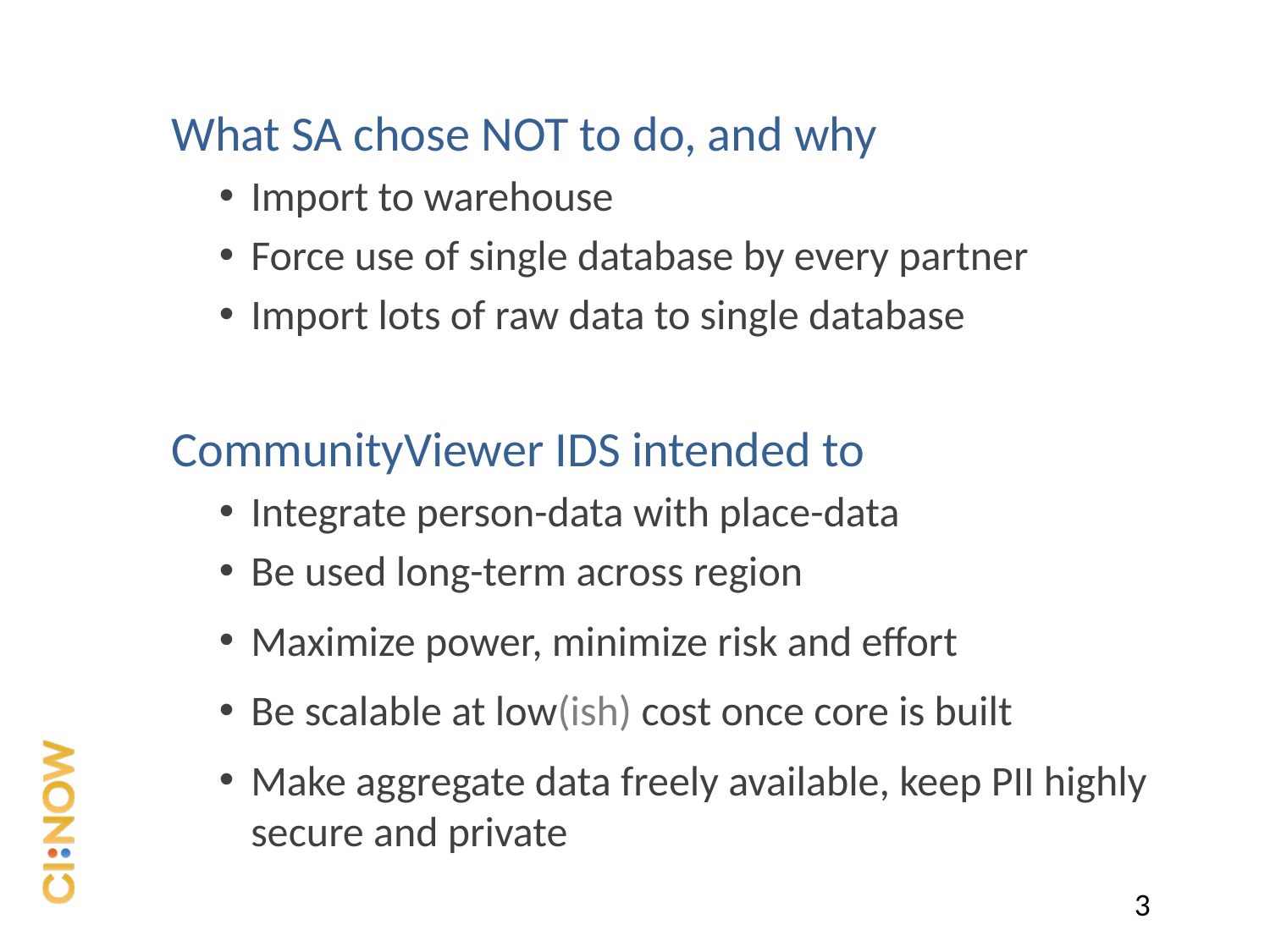

What SA chose NOT to do, and why
Import to warehouse
Force use of single database by every partner
Import lots of raw data to single database

CommunityViewer IDS intended to
Integrate person-data with place-data
Be used long-term across region
Maximize power, minimize risk and effort
Be scalable at low(ish) cost once core is built
Make aggregate data freely available, keep PII highly secure and private

3